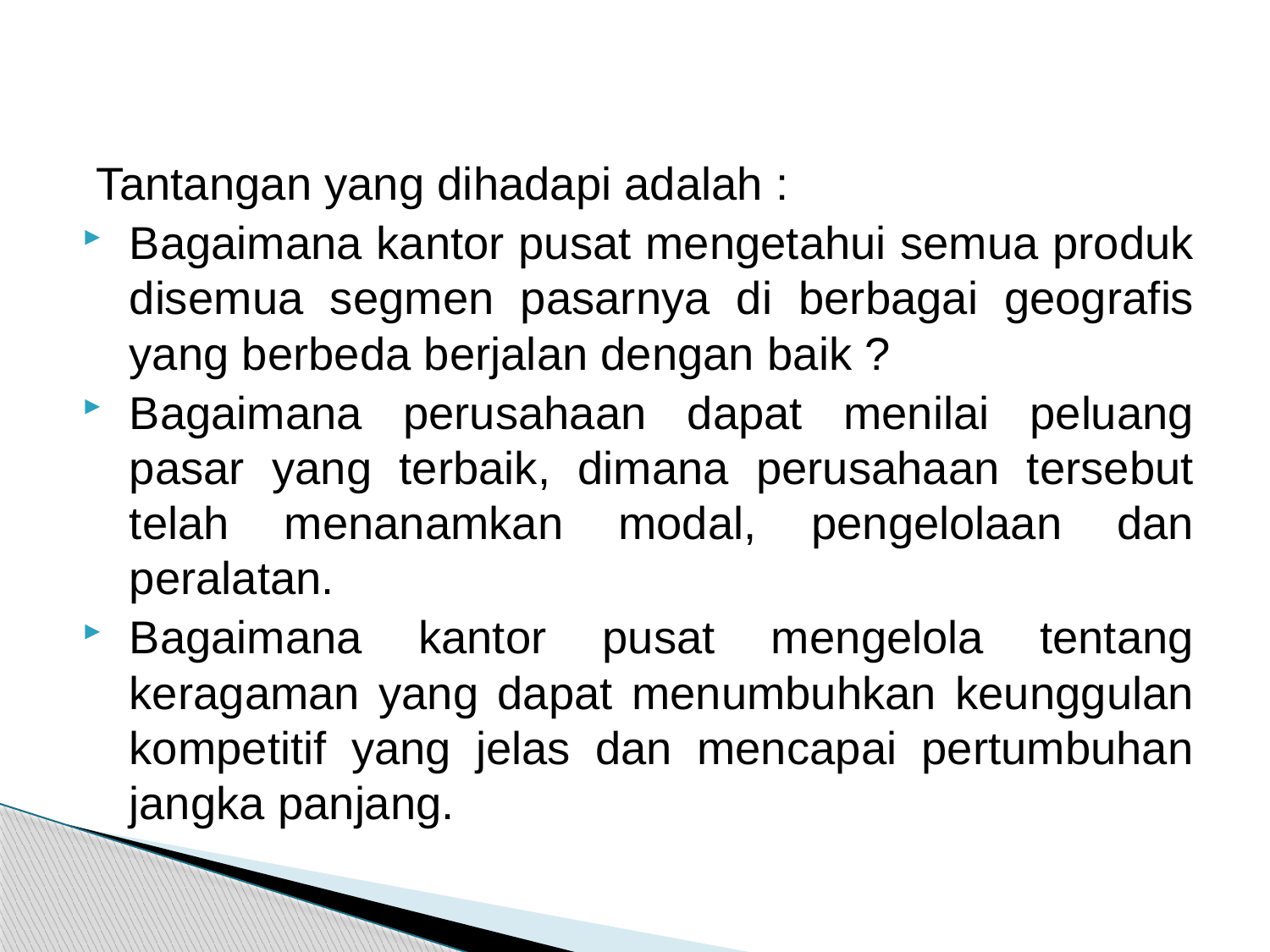

#

Tantangan yang dihadapi adalah :
Bagaimana kantor pusat mengetahui semua produk disemua segmen pasarnya di berbagai geografis yang berbeda berjalan dengan baik ?
Bagaimana perusahaan dapat menilai peluang pasar yang terbaik, dimana perusahaan tersebut telah menanamkan modal, pengelolaan dan peralatan.
Bagaimana kantor pusat mengelola tentang keragaman yang dapat menumbuhkan keunggulan kompetitif yang jelas dan mencapai pertumbuhan jangka panjang.